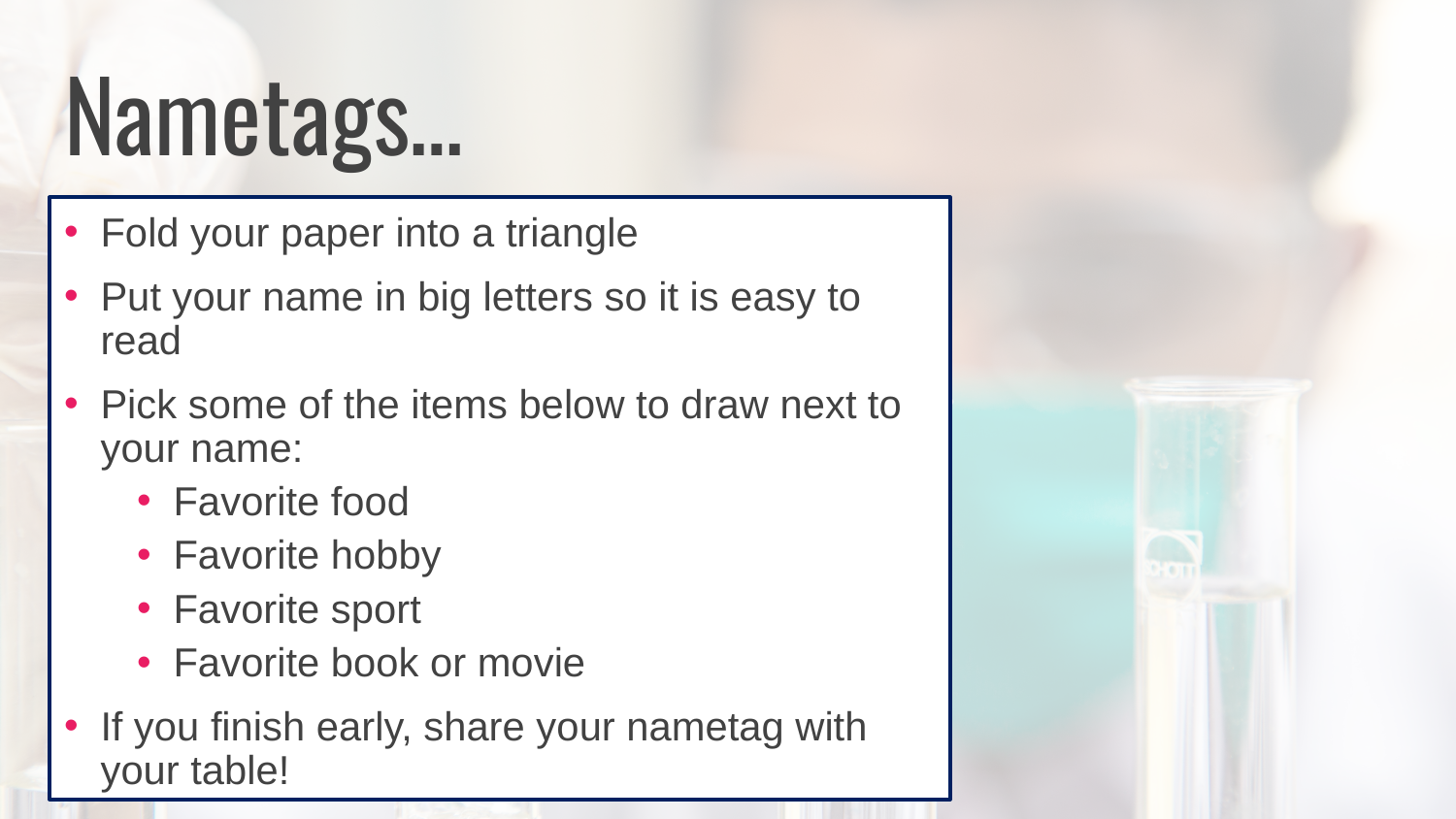

# Nametags…
Fold your paper into a triangle
Put your name in big letters so it is easy to read
Pick some of the items below to draw next to your name:
Favorite food
Favorite hobby
Favorite sport
Favorite book or movie
If you finish early, share your nametag with your table!